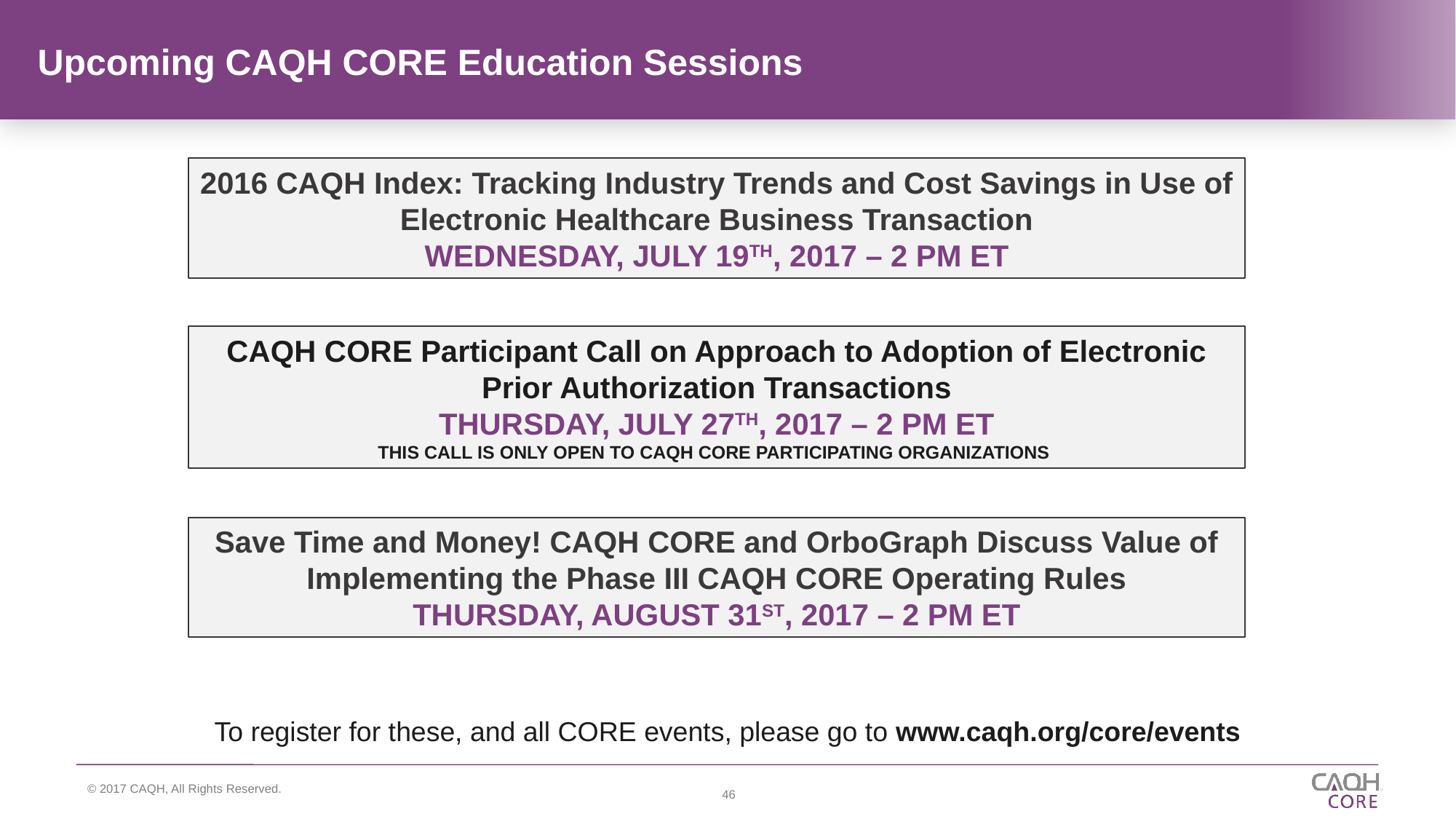

# Upcoming CAQH CORE Education Sessions
2016 CAQH Index: Tracking Industry Trends and Cost Savings in Use of Electronic Healthcare Business Transaction
Wednesday, July 19th, 2017 – 2 pm ET
CAQH CORE Participant Call on Approach to Adoption of Electronic Prior Authorization Transactions
Thursday, July 27th, 2017 – 2 pm ET
This call is only open to CAQH CORE Participating Organizations
Save Time and Money! CAQH CORE and OrboGraph Discuss Value of Implementing the Phase III CAQH CORE Operating Rules
Thursday, August 31st, 2017 – 2 pm ET
To register for these, and all CORE events, please go to www.caqh.org/core/events
46